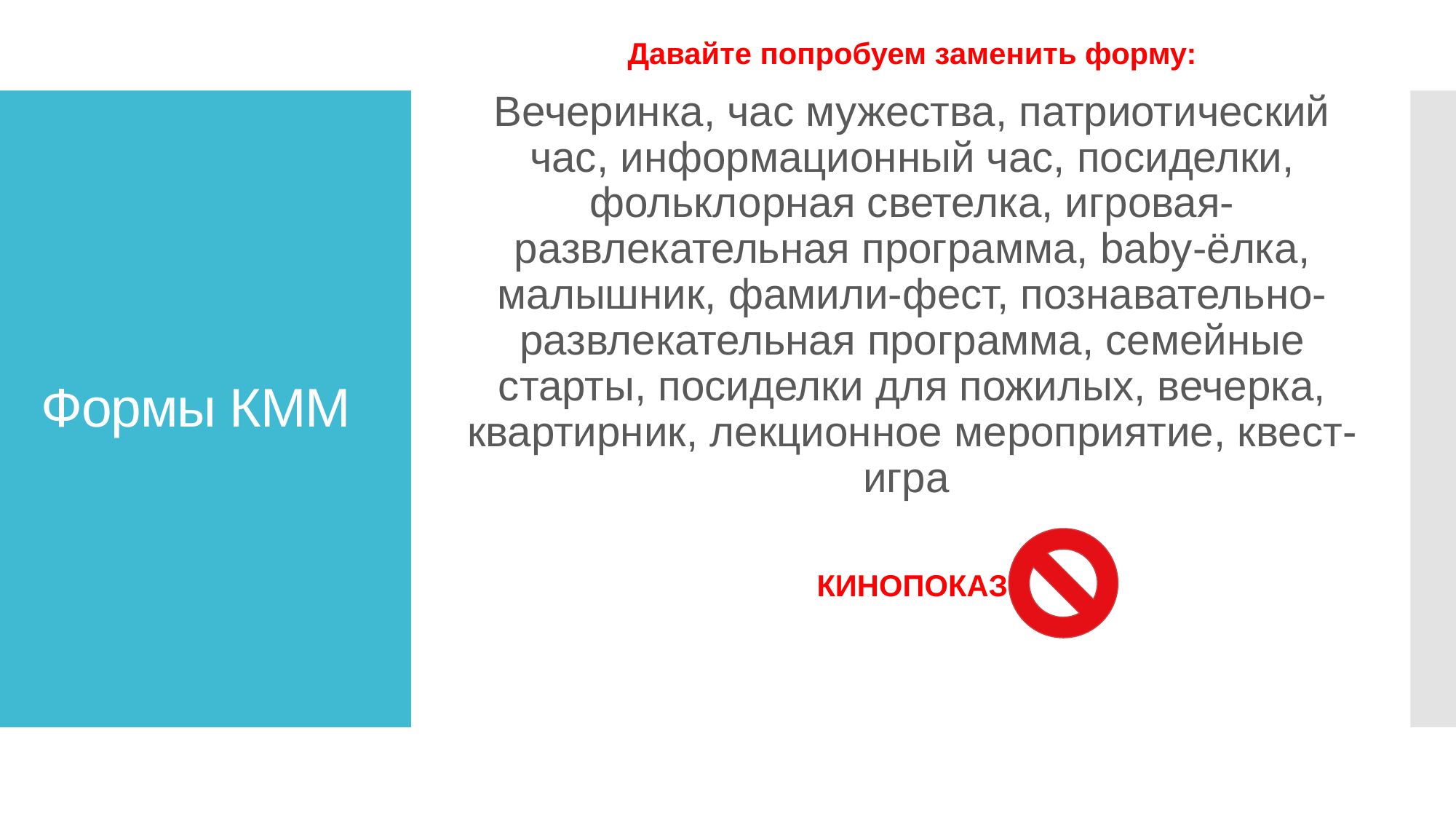

Давайте попробуем заменить форму:
Вечеринка, час мужества, патриотический час, информационный час, посиделки, фольклорная светелка, игровая-развлекательная программа, baby-ёлка, малышник, фамили-фест, познавательно-развлекательная программа, семейные старты, посиделки для пожилых, вечерка, квартирник, лекционное мероприятие, квест-игра

КИНОПОКАЗ

# Формы КММ